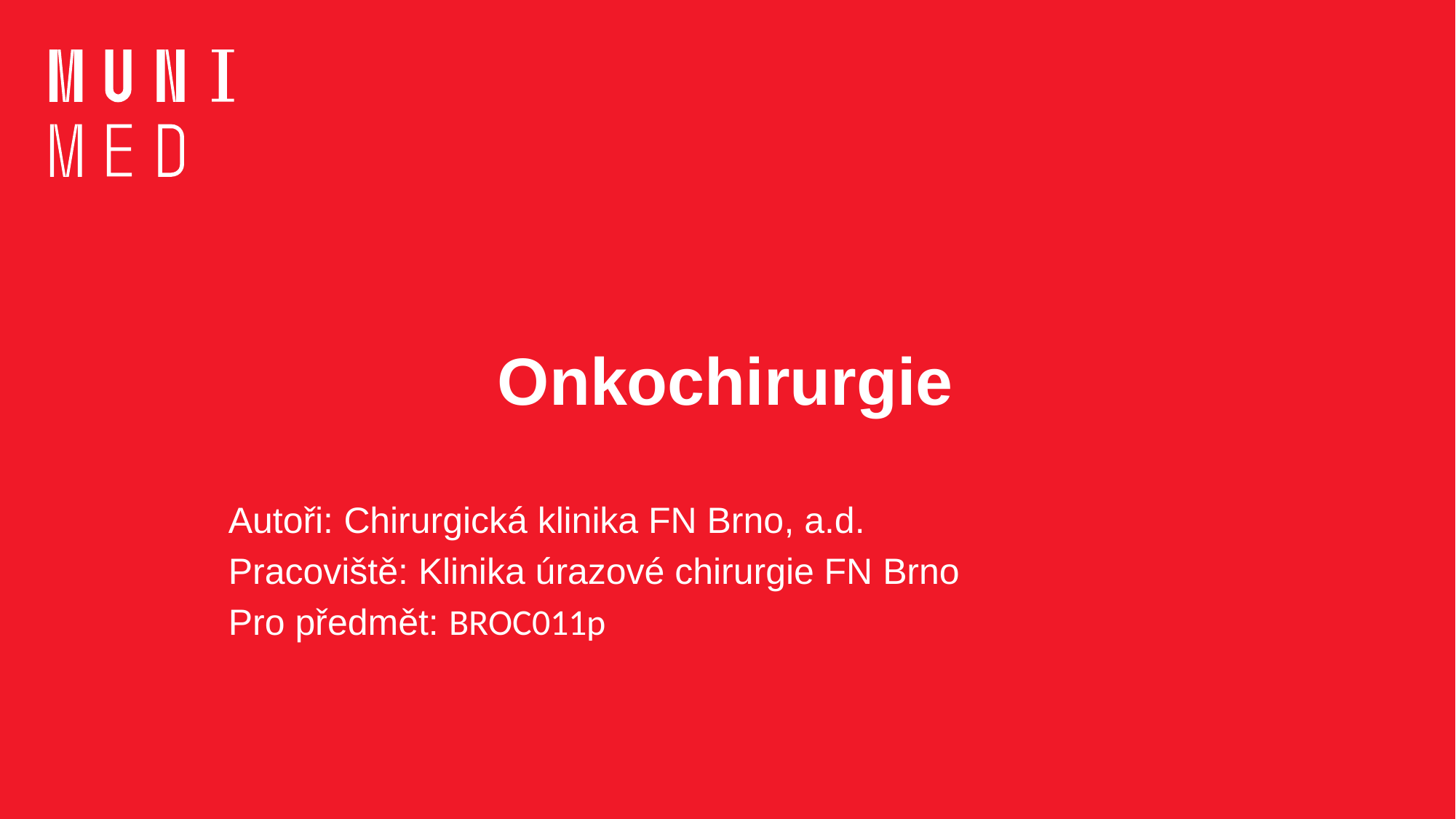

# Onkochirurgie
Autoři: Chirurgická klinika FN Brno, a.d.
Pracoviště: Klinika úrazové chirurgie FN Brno
Pro předmět: BROC011p